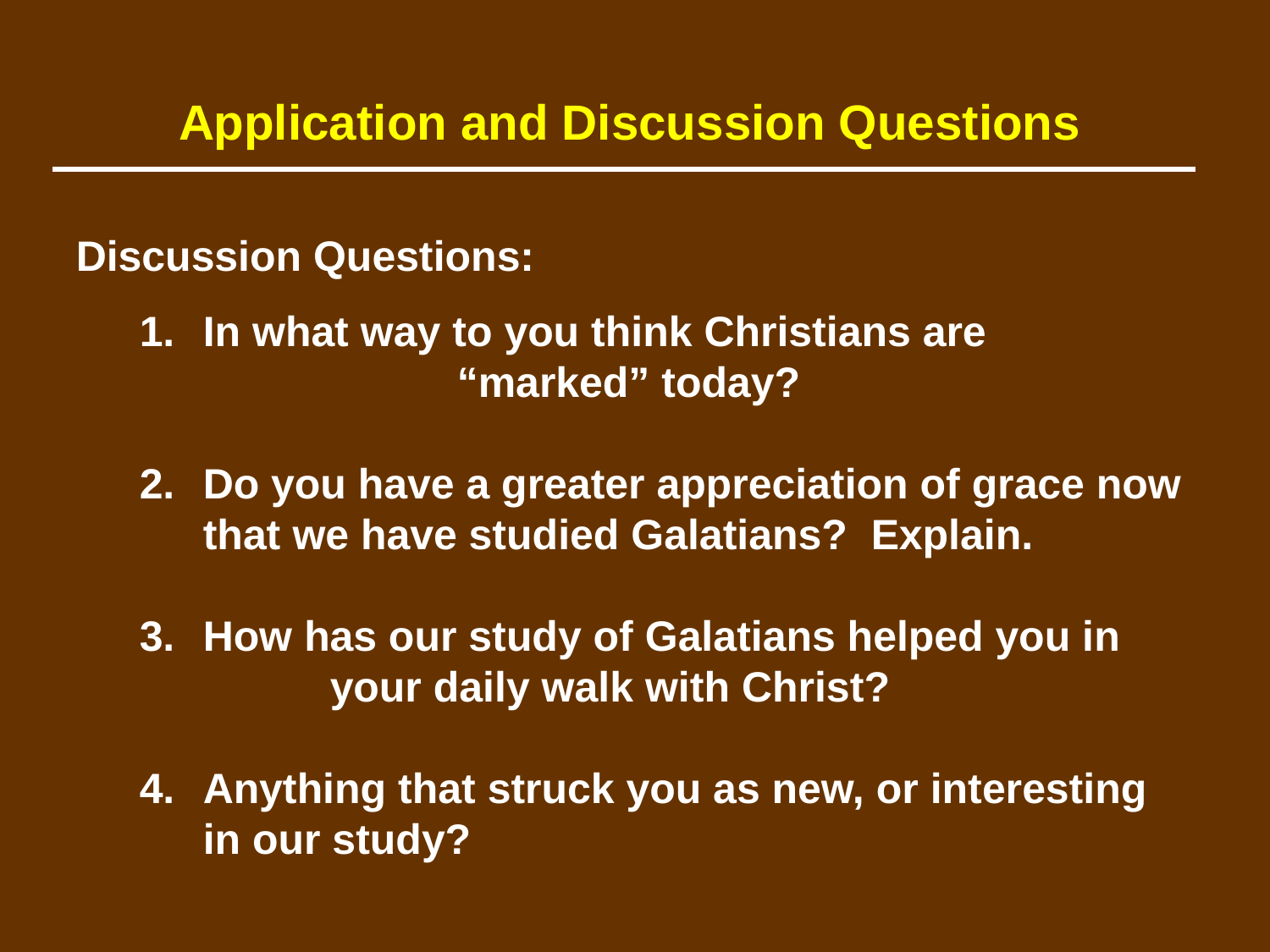

Application and Discussion Questions
Discussion Questions:

	1.	In what way to you think Christians are 					“marked” today?

	2.	Do you have a greater appreciation of grace now 		that we have studied Galatians?  Explain.

	3.	How has our study of Galatians helped you in 			your daily walk with Christ?

	4.	Anything that struck you as new, or interesting 		in our study?